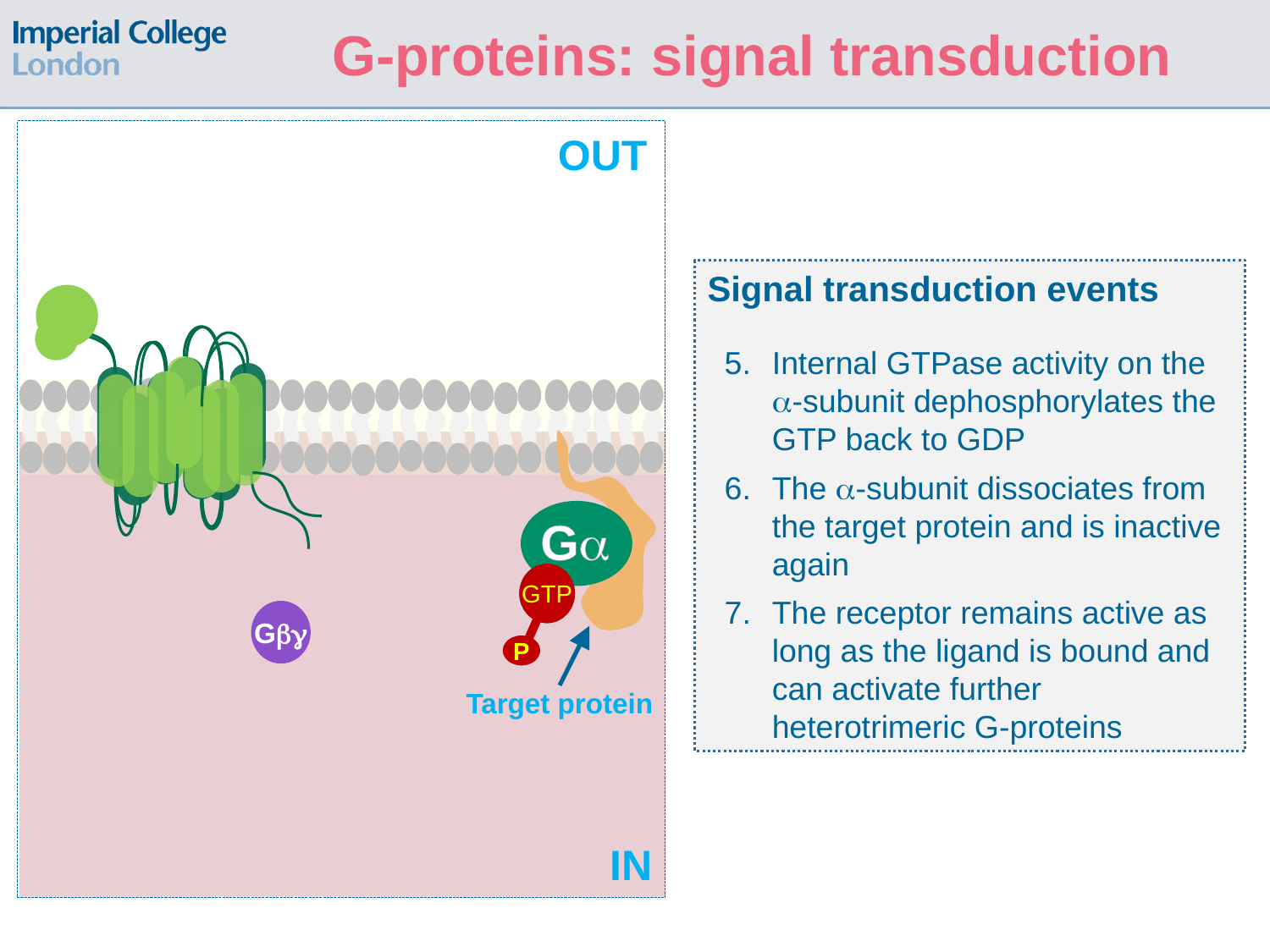

# G-proteins: signal transduction
OUT

Signal transduction events

Internal GTPase activity on the α-subunit dephosphorylates the GTP back to GDP
The α-subunit dissociates from the target protein and is inactive again
The receptor remains active as long as the ligand is bound and can activate further heterotrimeric G-proteins

Gα
GDP
GTP
Gβγ
P
Target protein
IN